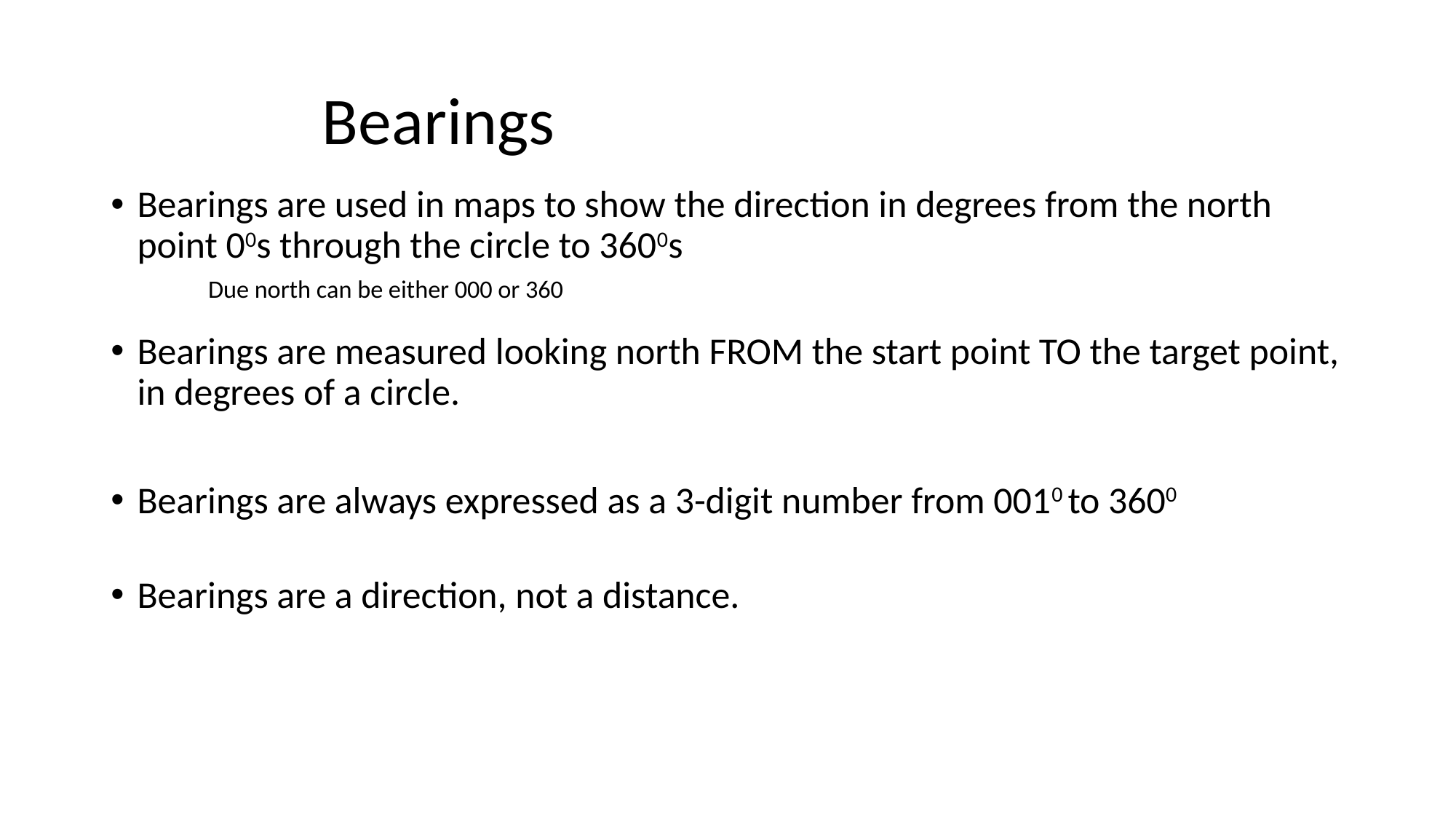

# Bearings
Bearings are used in maps to show the direction in degrees from the north point 00s through the circle to 3600s
		Due north can be either 000 or 360
Bearings are measured looking north FROM the start point TO the target point, in degrees of a circle.

Bearings are always expressed as a 3-digit number from 0010 to 3600
Bearings are a direction, not a distance.